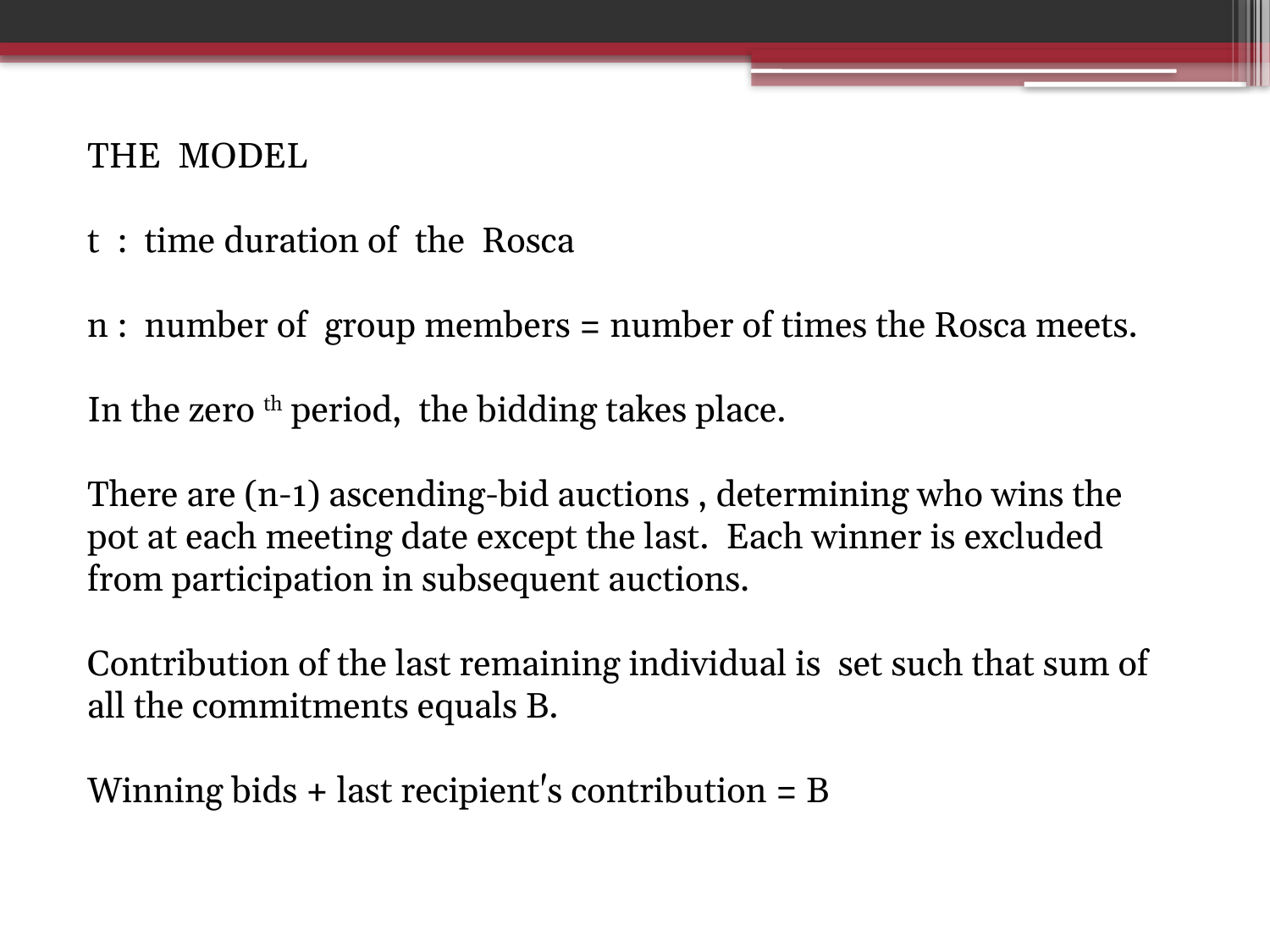

THE  MODEL

t  :  time duration of  the  Rosca

n :  number of  group members = number of times the Rosca meets.

In the zero th period,  the bidding takes place.

There are (n-1) ascending-bid auctions , determining who wins the  pot at each meeting date except the last.  Each winner is excluded from participation in subsequent auctions.

Contribution of the last remaining individual is  set such that sum of all the commitments equals B.

Winning bids + last recipient's contribution = B